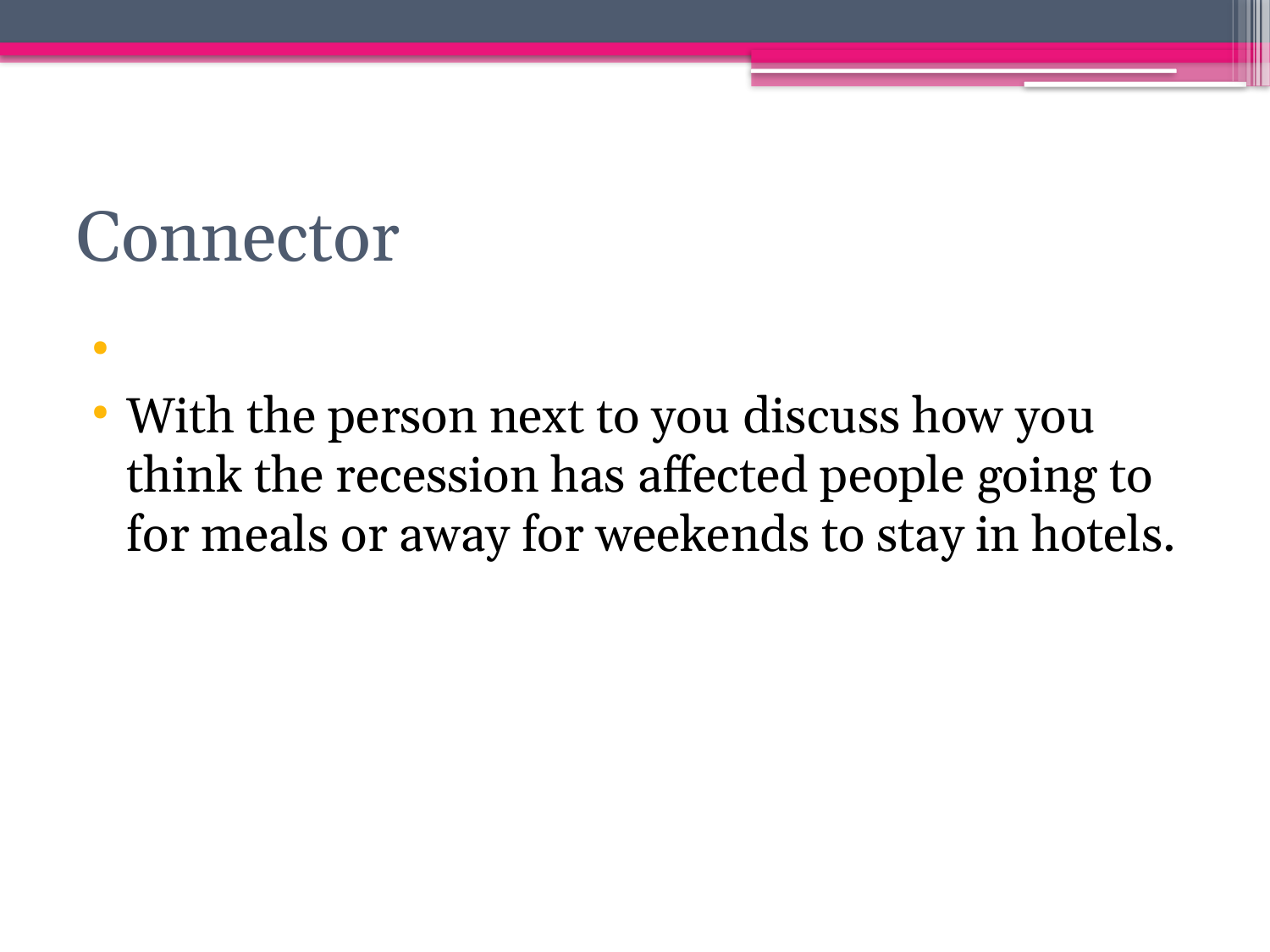

Connector

With the person next to you discuss how you think the recession has affected people going to for meals or away for weekends to stay in hotels.